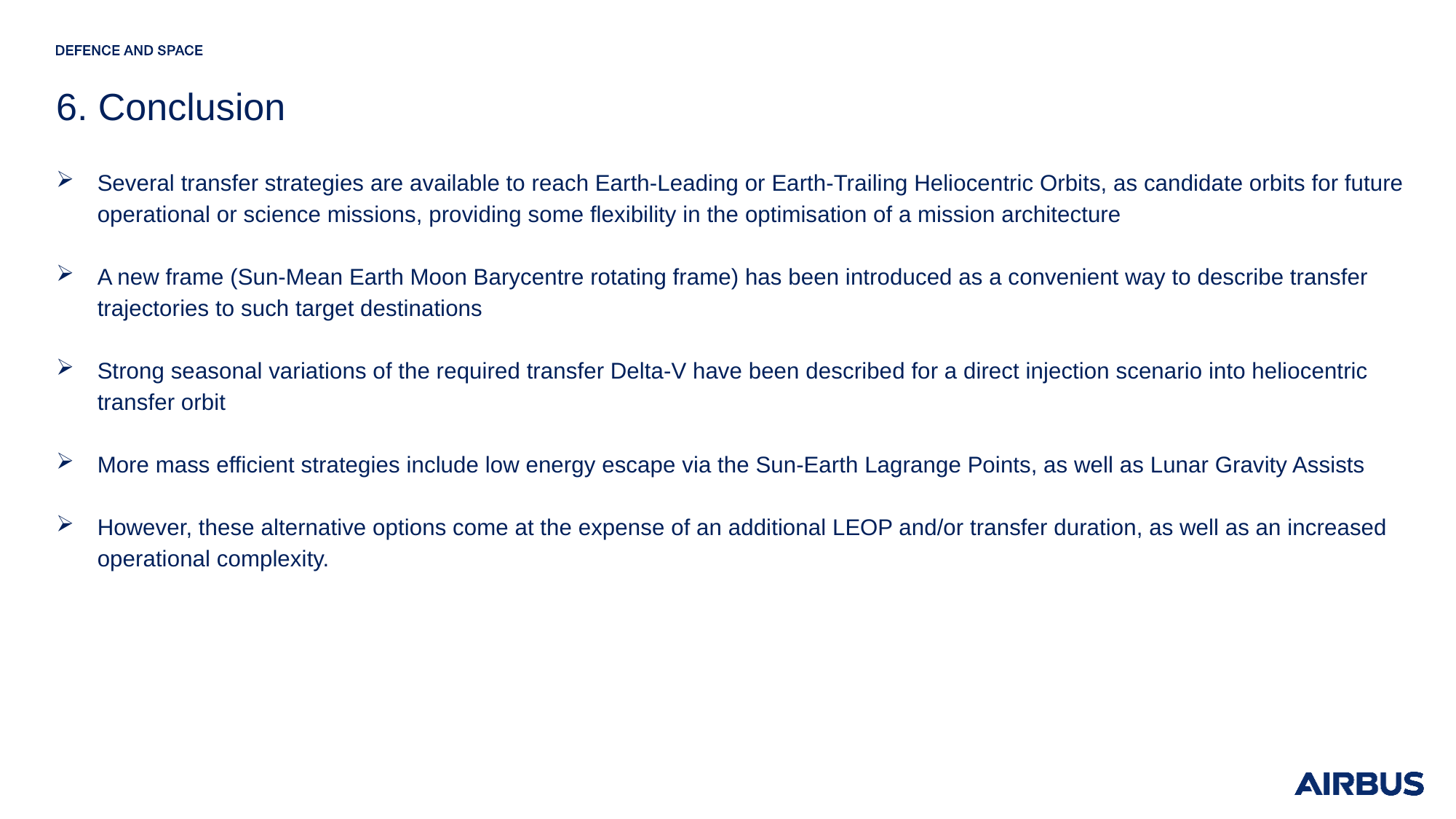

# 6. Conclusion
Several transfer strategies are available to reach Earth-Leading or Earth-Trailing Heliocentric Orbits, as candidate orbits for future operational or science missions, providing some flexibility in the optimisation of a mission architecture

A new frame (Sun-Mean Earth Moon Barycentre rotating frame) has been introduced as a convenient way to describe transfer trajectories to such target destinations

Strong seasonal variations of the required transfer Delta-V have been described for a direct injection scenario into heliocentric transfer orbit

More mass efficient strategies include low energy escape via the Sun-Earth Lagrange Points, as well as Lunar Gravity Assists

However, these alternative options come at the expense of an additional LEOP and/or transfer duration, as well as an increased operational complexity.